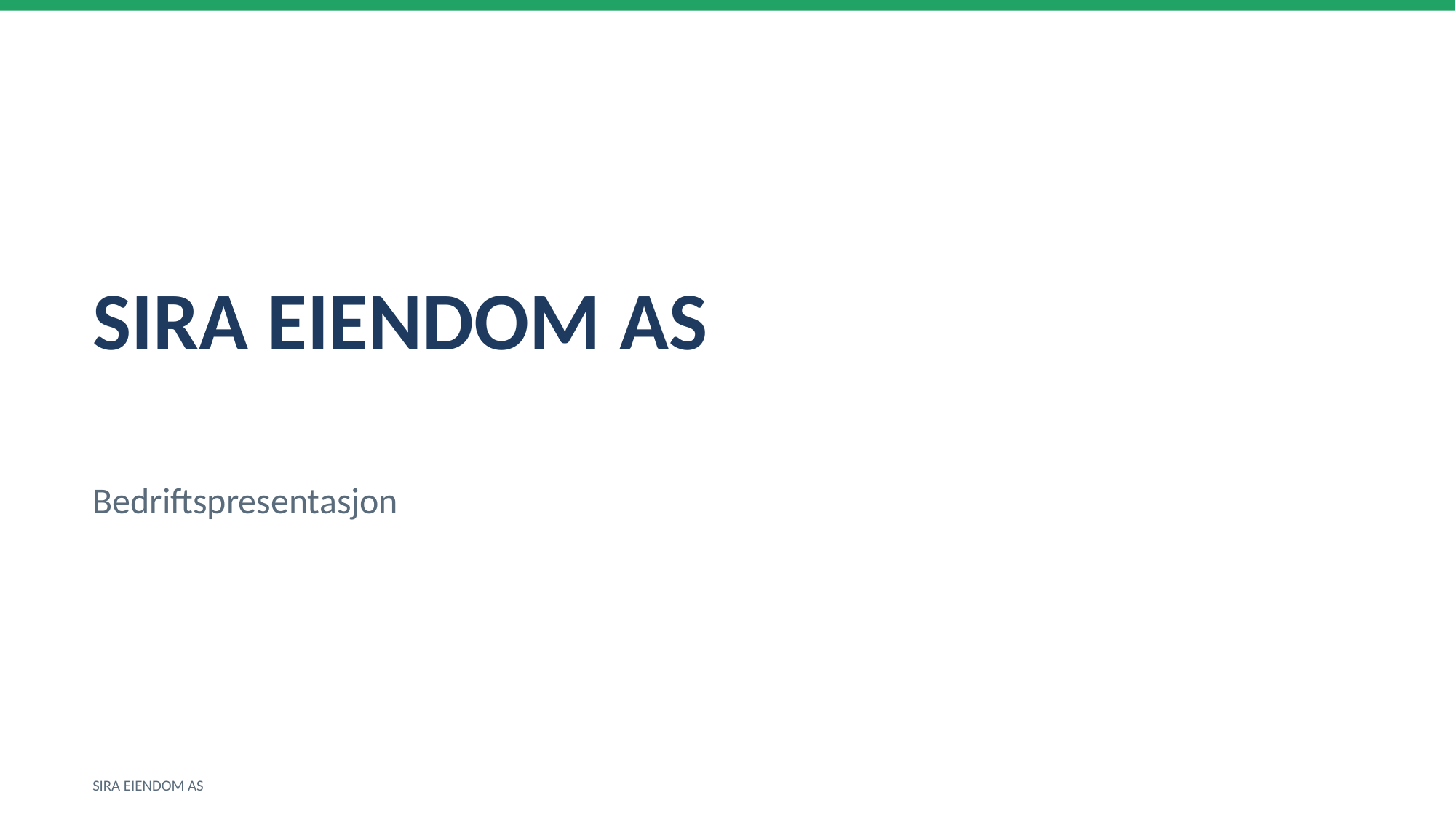

SIRA EIENDOM AS
Bedriftspresentasjon
SIRA EIENDOM AS